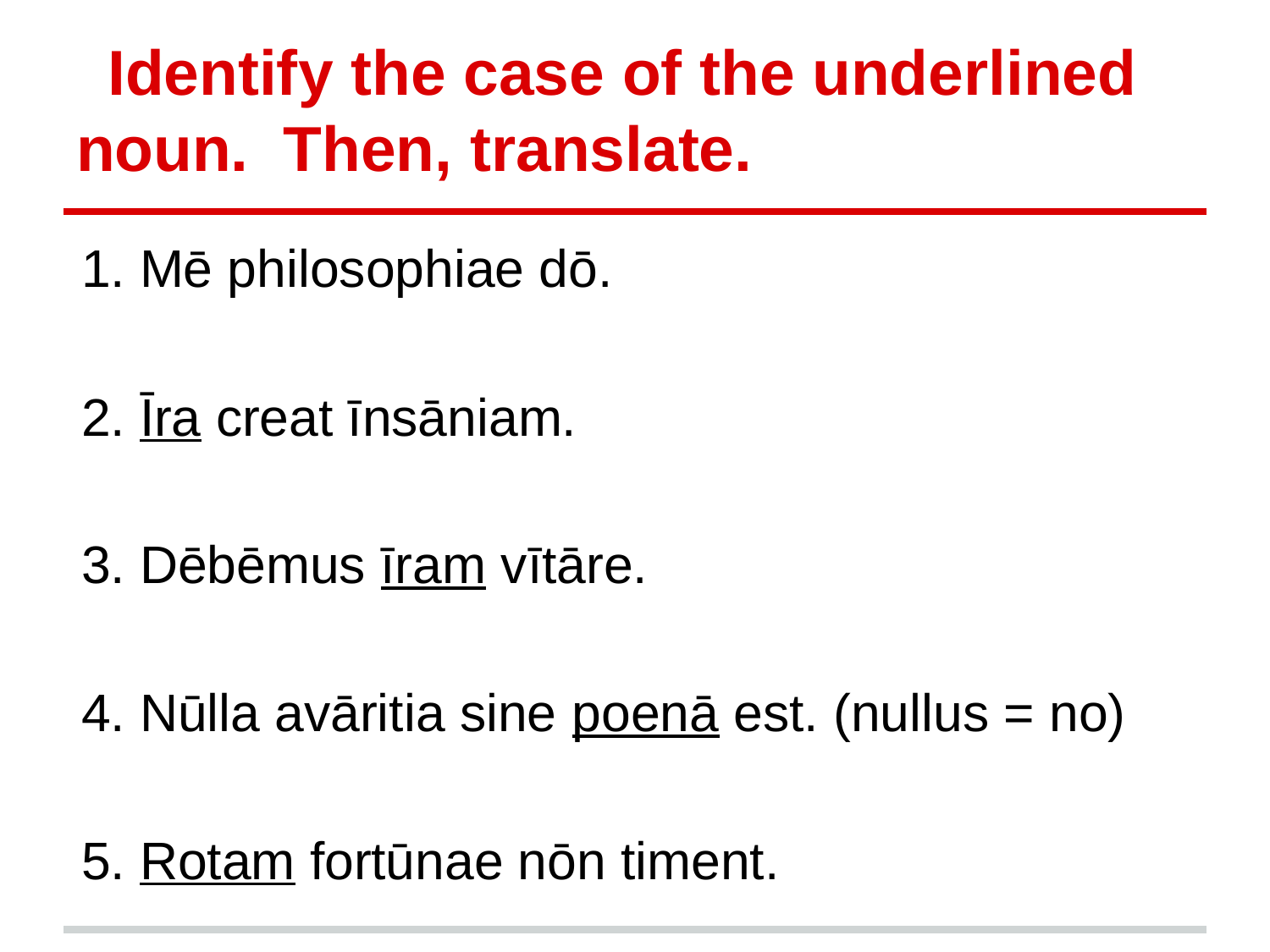

# Identify the case of the underlined noun.  Then, translate.
Mē philosophiae dō.

Īra creat īnsāniam.

Dēbēmus īram vītāre.

Nūlla avāritia sine poenā est. (nullus = no)

Rotam fortūnae nōn timent.